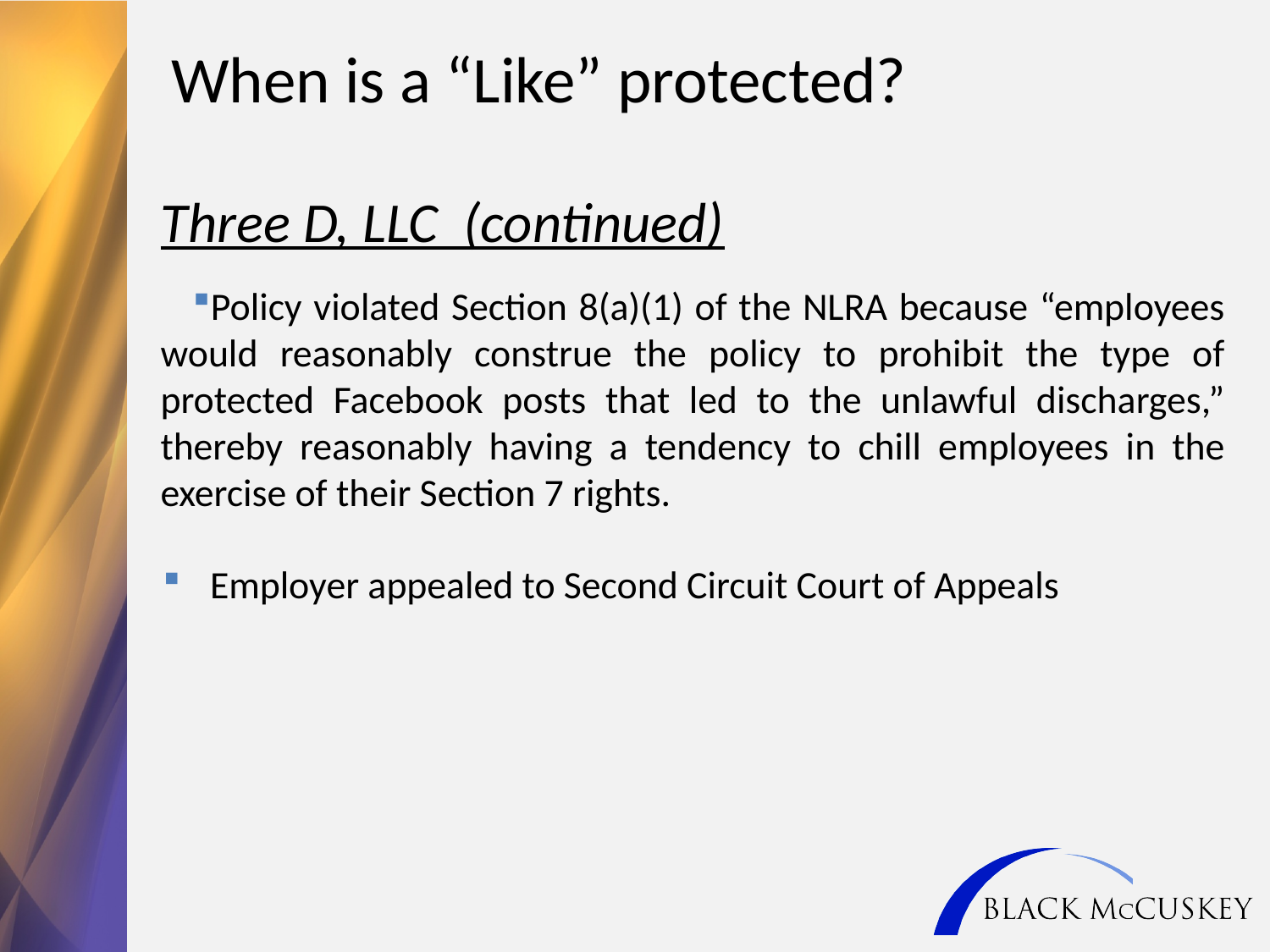

When is a “Like” protected?
Three D, LLC  (continued)
Policy violated Section 8(a)(1) of the NLRA because “employees would reasonably construe the policy to prohibit the type of protected Facebook posts that led to the unlawful discharges,” thereby reasonably having a tendency to chill employees in the exercise of their Section 7 rights.

  Employer appealed to Second Circuit Court of Appeals

39